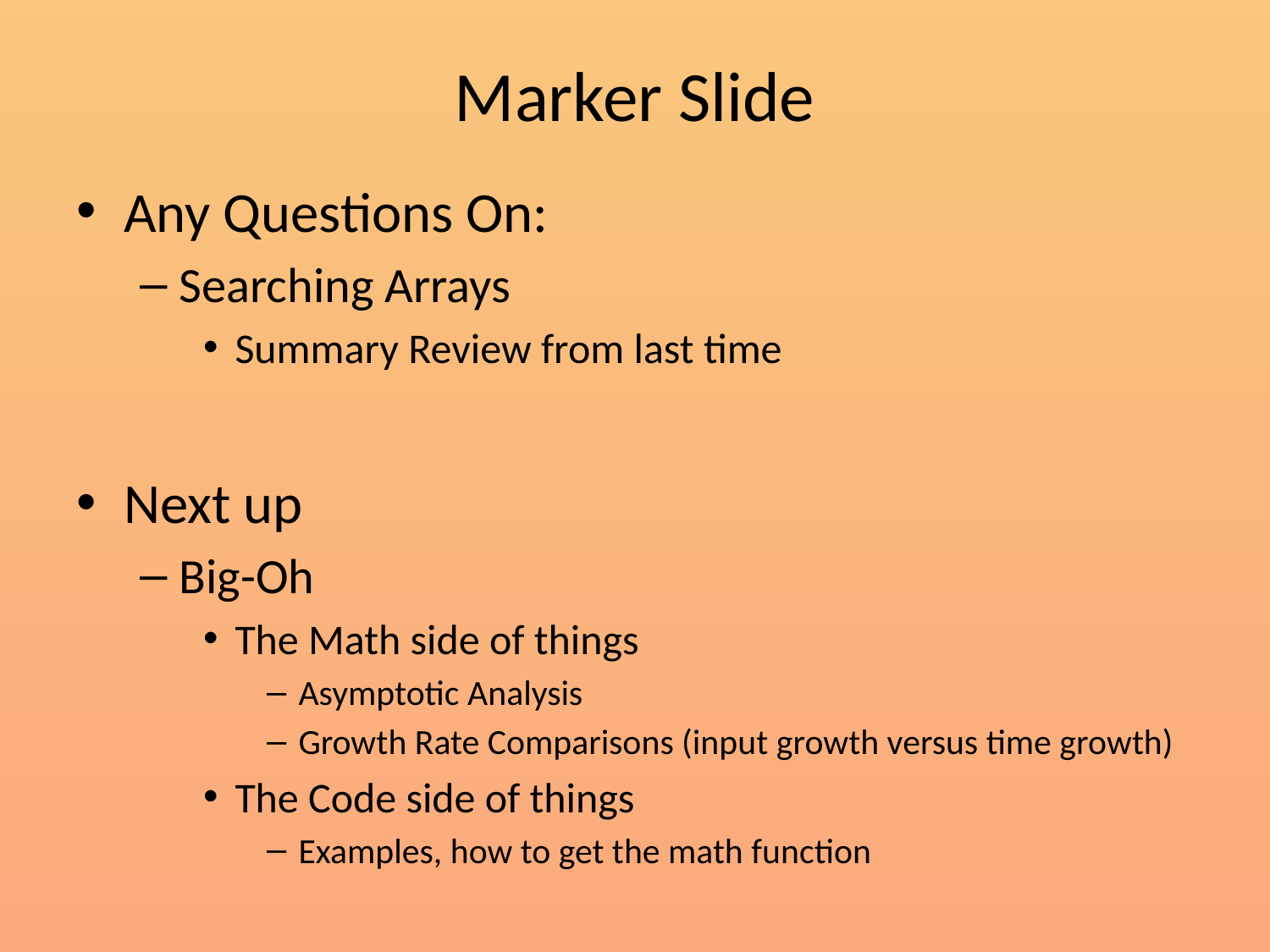

# Marker Slide
Any Questions On:
Searching Arrays
Summary Review from last time

Next up
Big-Oh
The Math side of things
Asymptotic Analysis
Growth Rate Comparisons (input growth versus time growth)
The Code side of things
Examples, how to get the math function